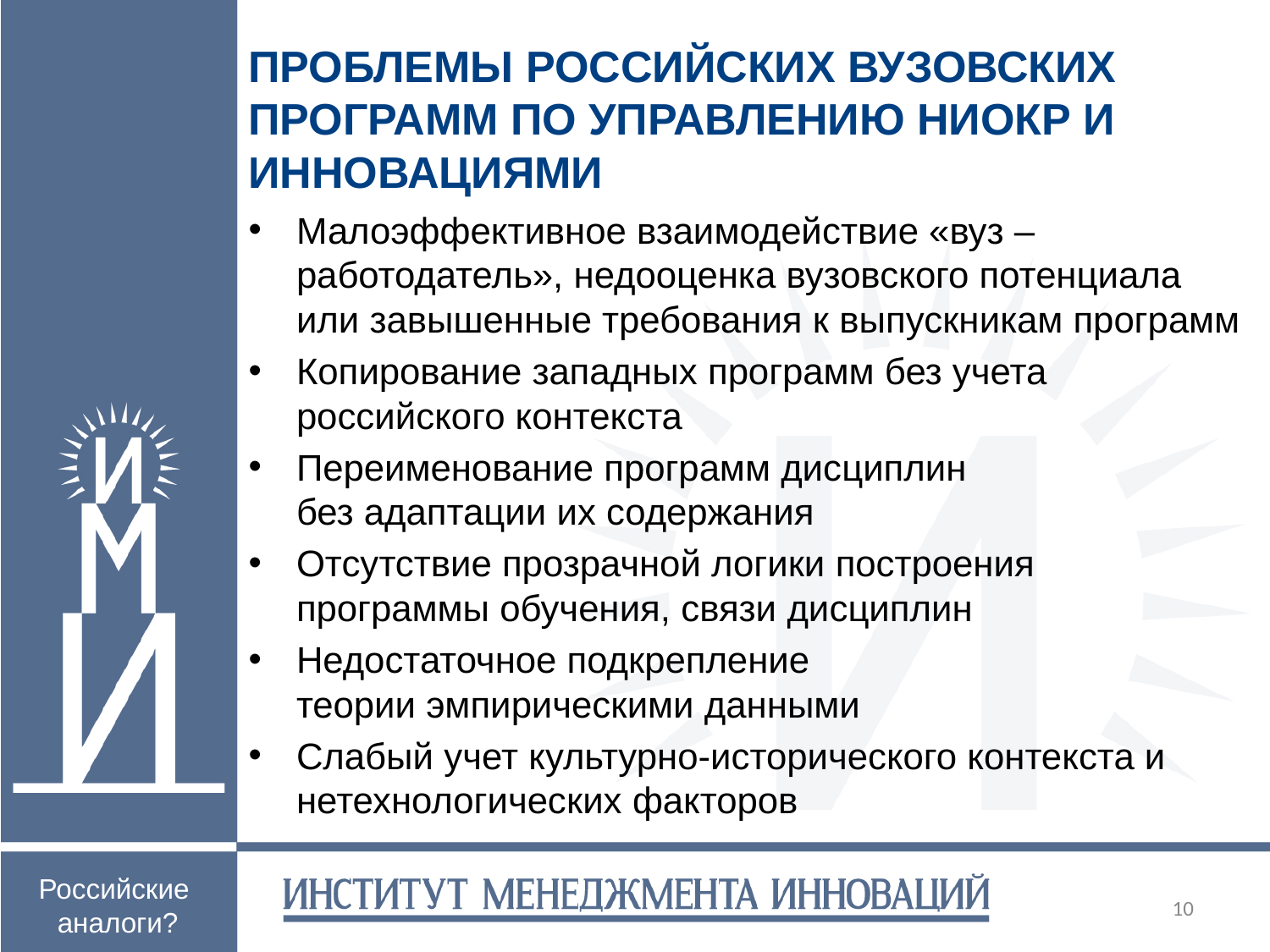

ПРОБЛЕМЫ РОССИЙСКИХ ВУЗОВСКИХ ПРОГРАММ ПО УПРАВЛЕНИЮ НИОКР И ИННОВАЦИЯМИ
Малоэффективное взаимодействие «вуз – работодатель», недооценка вузовского потенциала или завышенные требования к выпускникам программ
Копирование западных программ без учета российского контекста
Переименование программ дисциплин
без адаптации их содержания
Отсутствие прозрачной логики построения
программы обучения, связи дисциплин
Недостаточное подкрепление
теории эмпирическими данными
Слабый учет культурно-исторического контекста и нетехнологических факторов

Российские
аналоги?
10